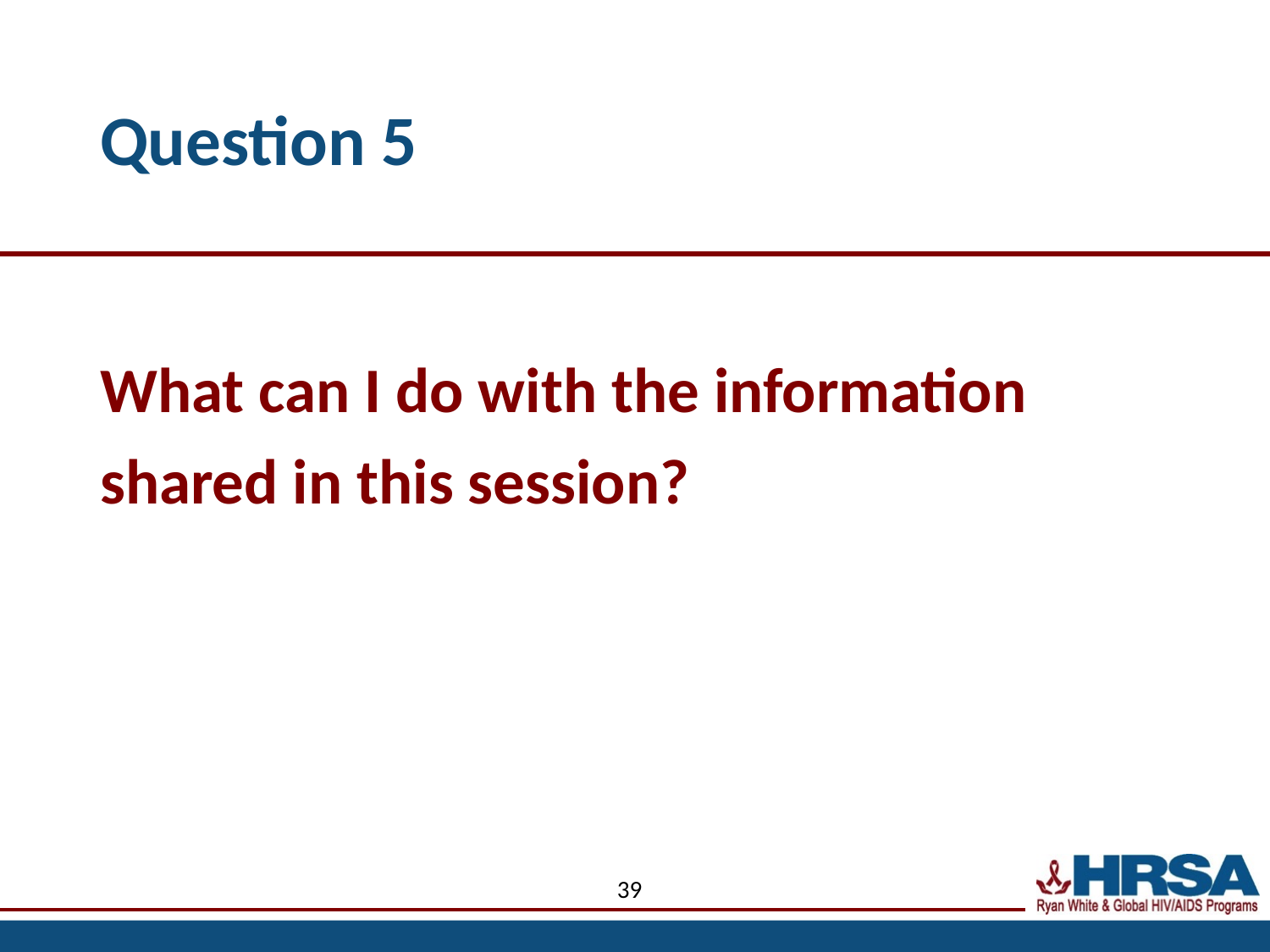

# Question 5
What can I do with the information shared in this session?

39